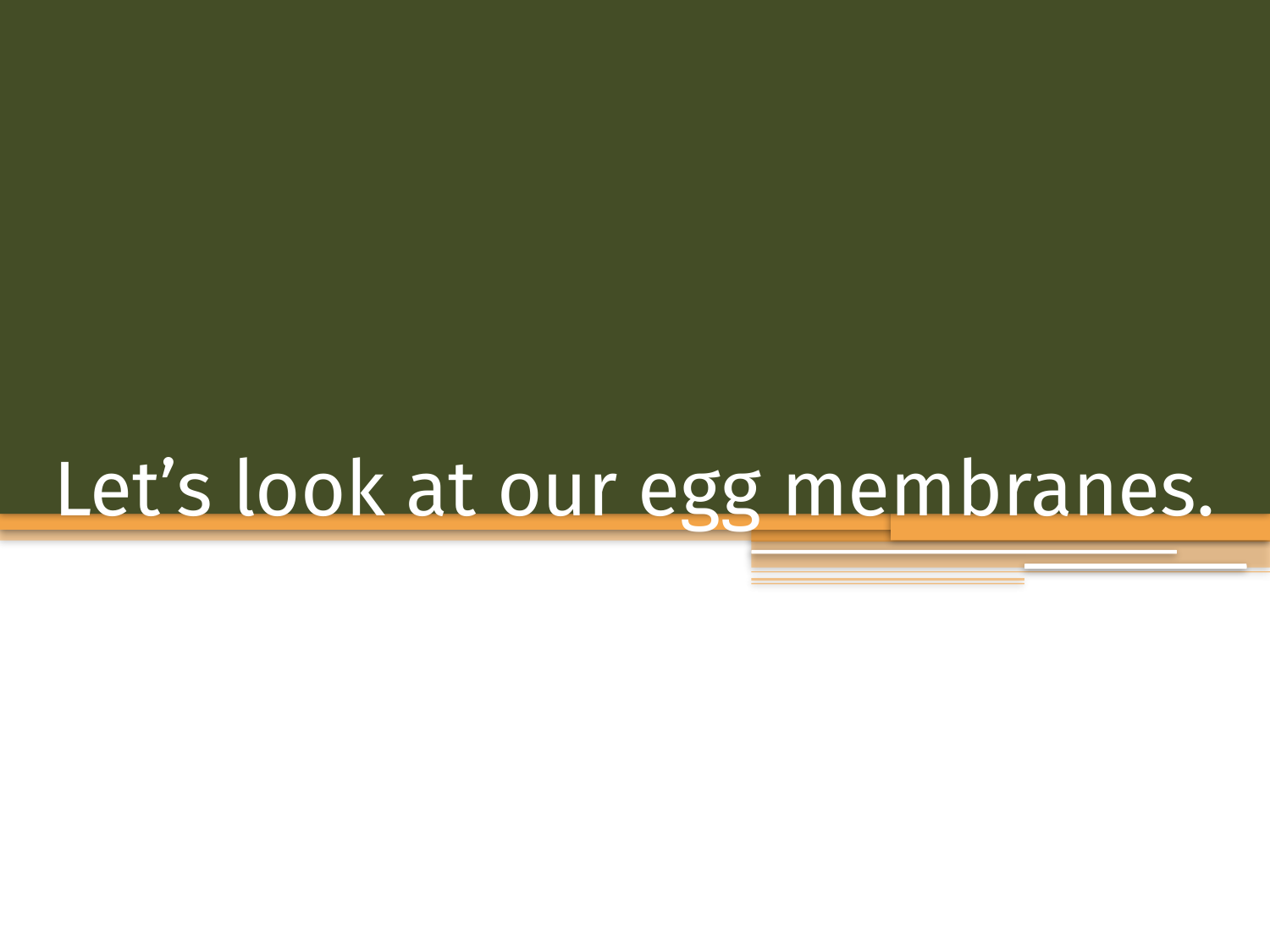

# Let’s look at our egg membranes.